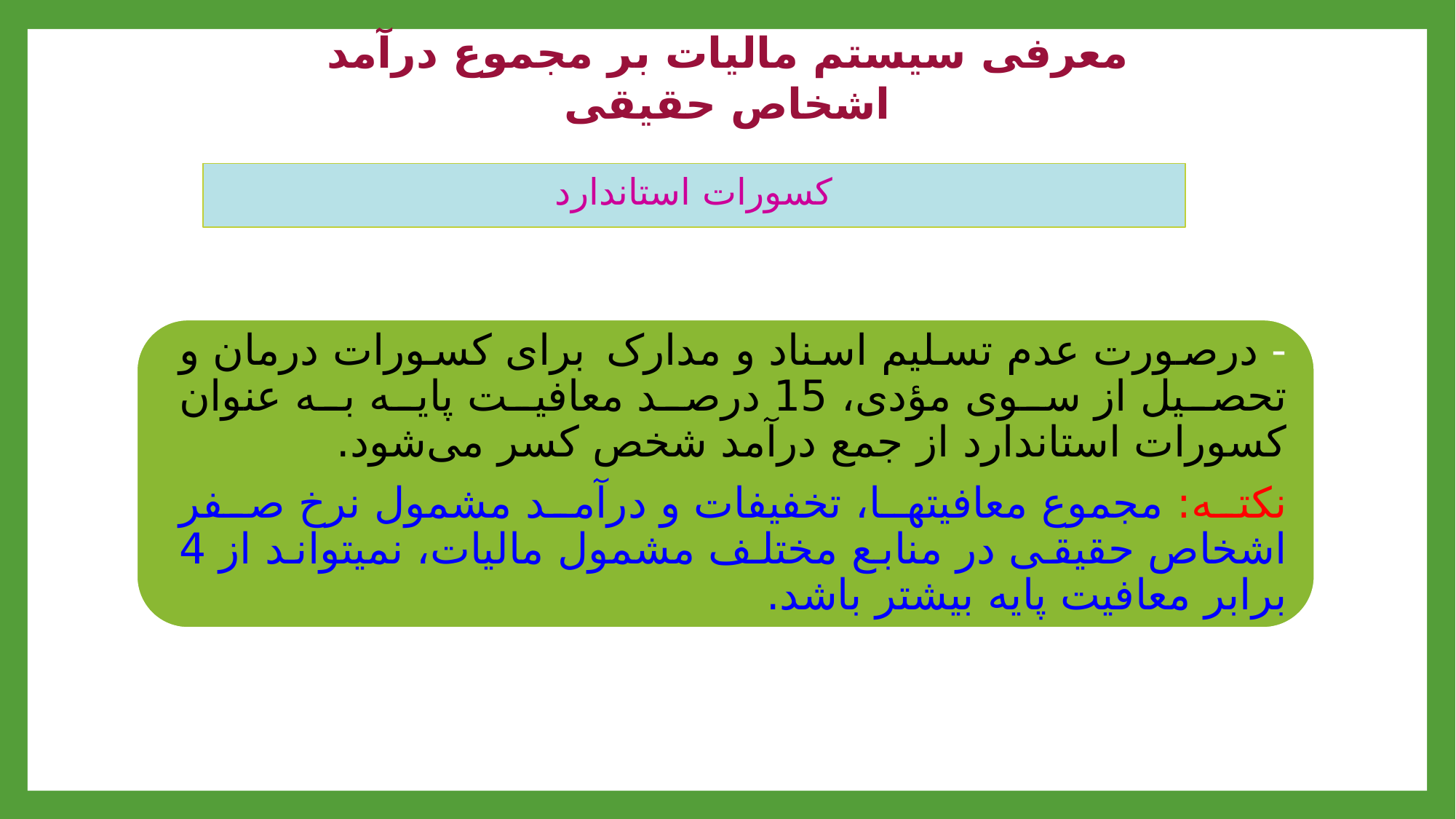

# معرفی سیستم مالیات بر مجموع درآمد اشخاص حقیقی
کسورات استاندارد

- درصورت عدم تسلیم اسناد و مدارک برای کسورات درمان و تحصیل از سوی مؤدی، 15 درصد معافیت پایه به عنوان کسورات استاندارد از جمع درآمد شخص کسر می‌شود.
نکته: مجموع معافیت­ها، تخفیفات و درآمد مشمول نرخ صفر اشخاص حقیقی در منابع مختلف مشمول مالیات، نمی­تواند از 4 برابر معافیت پایه بیشتر ­باشد.